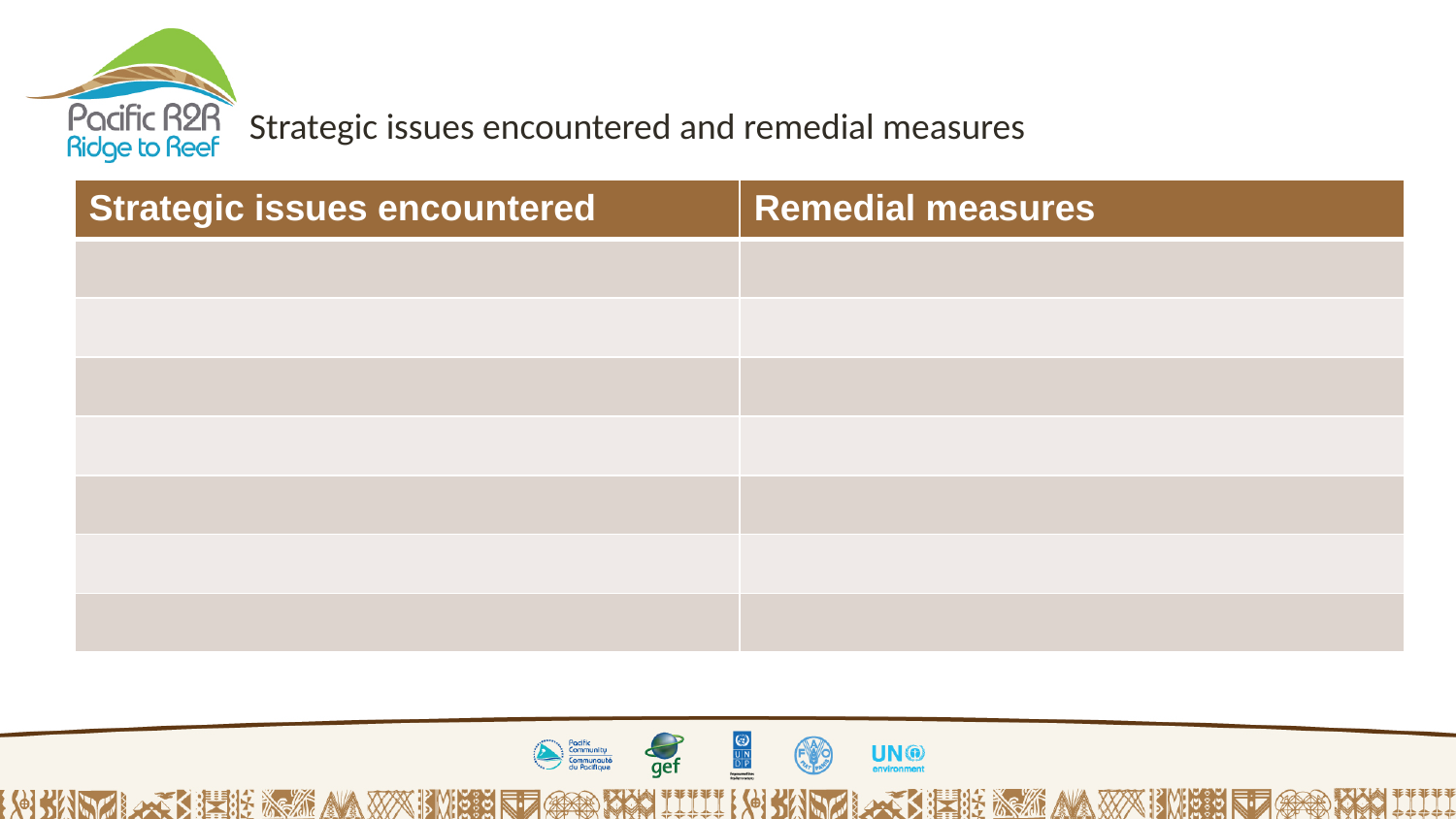

Strategic issues encountered and remedial measures
| Strategic issues encountered | Remedial measures |
| --- | --- |
|  |  |
|  |  |
|  |  |
|  |  |
|  |  |
|  |  |
|  |  |